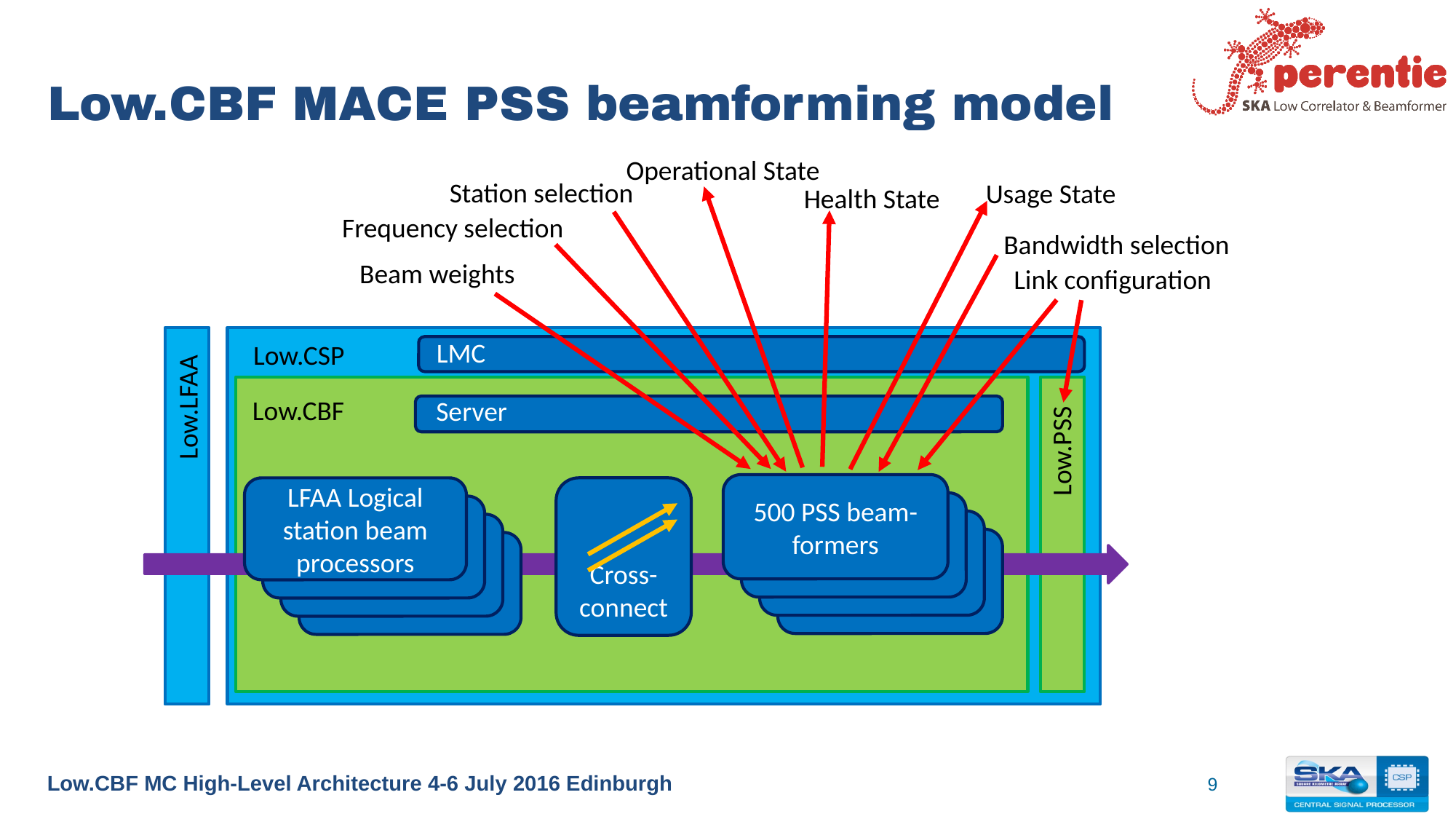

# Low.CBF MACE PSS beamforming model
Operational State
Station selection
Usage State
Health State
Frequency selection
Bandwidth selection
Beam weights
Link configuration

LMC
Low.CSP

Low.LFAA
Low.CBF
Server

Low.PSS
500 PSS beam-formers

LFAA Logical station beam processors

Cross-connect